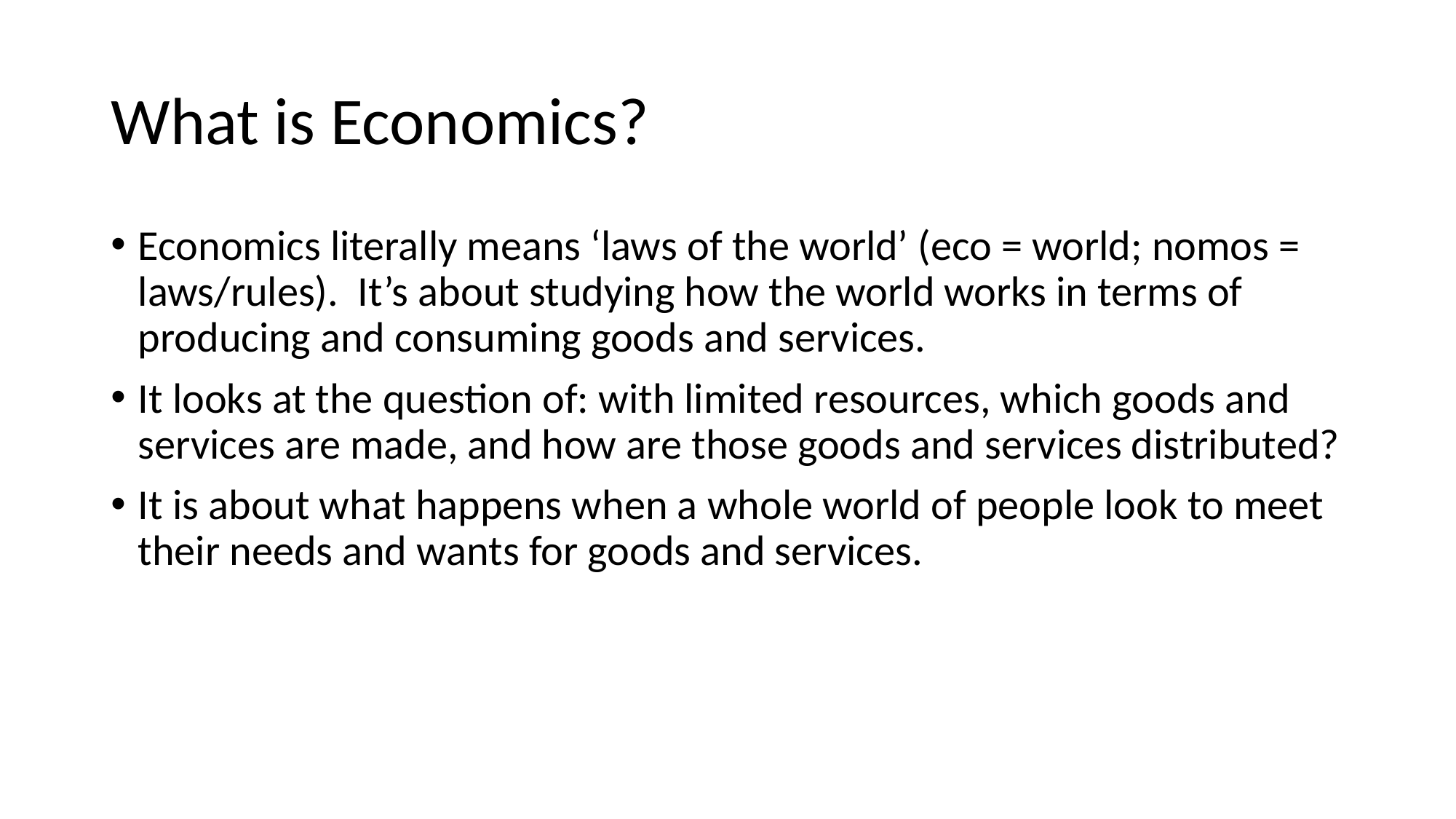

# What is Economics?
Economics literally means ‘laws of the world’ (eco = world; nomos = laws/rules).  It’s about studying how the world works in terms of producing and consuming goods and services.
It looks at the question of: with limited resources, which goods and services are made, and how are those goods and services distributed?
It is about what happens when a whole world of people look to meet their needs and wants for goods and services.